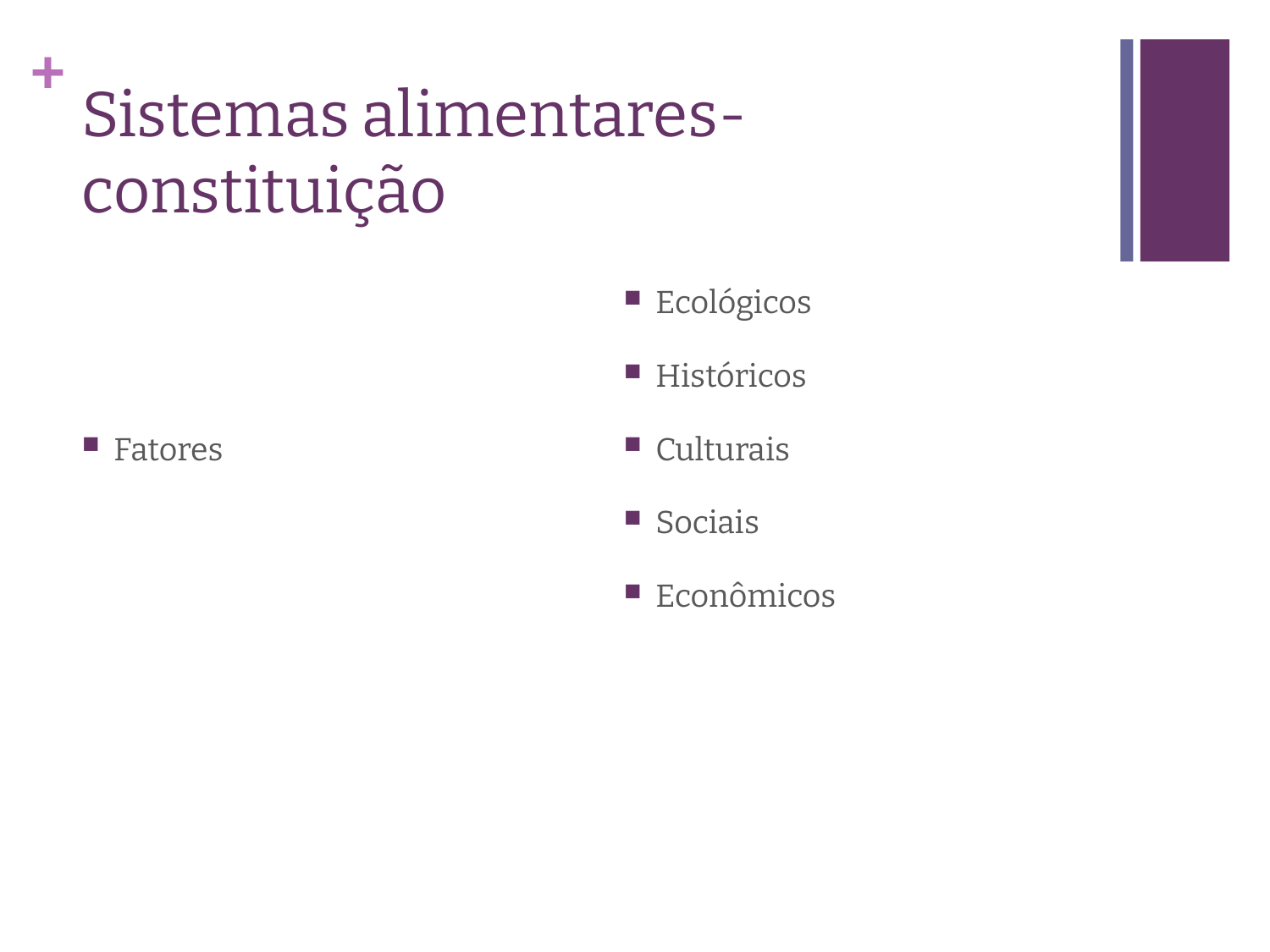

# Sistemas alimentares- constituição

Fatores
Ecológicos
Históricos
Culturais
Sociais
Econômicos